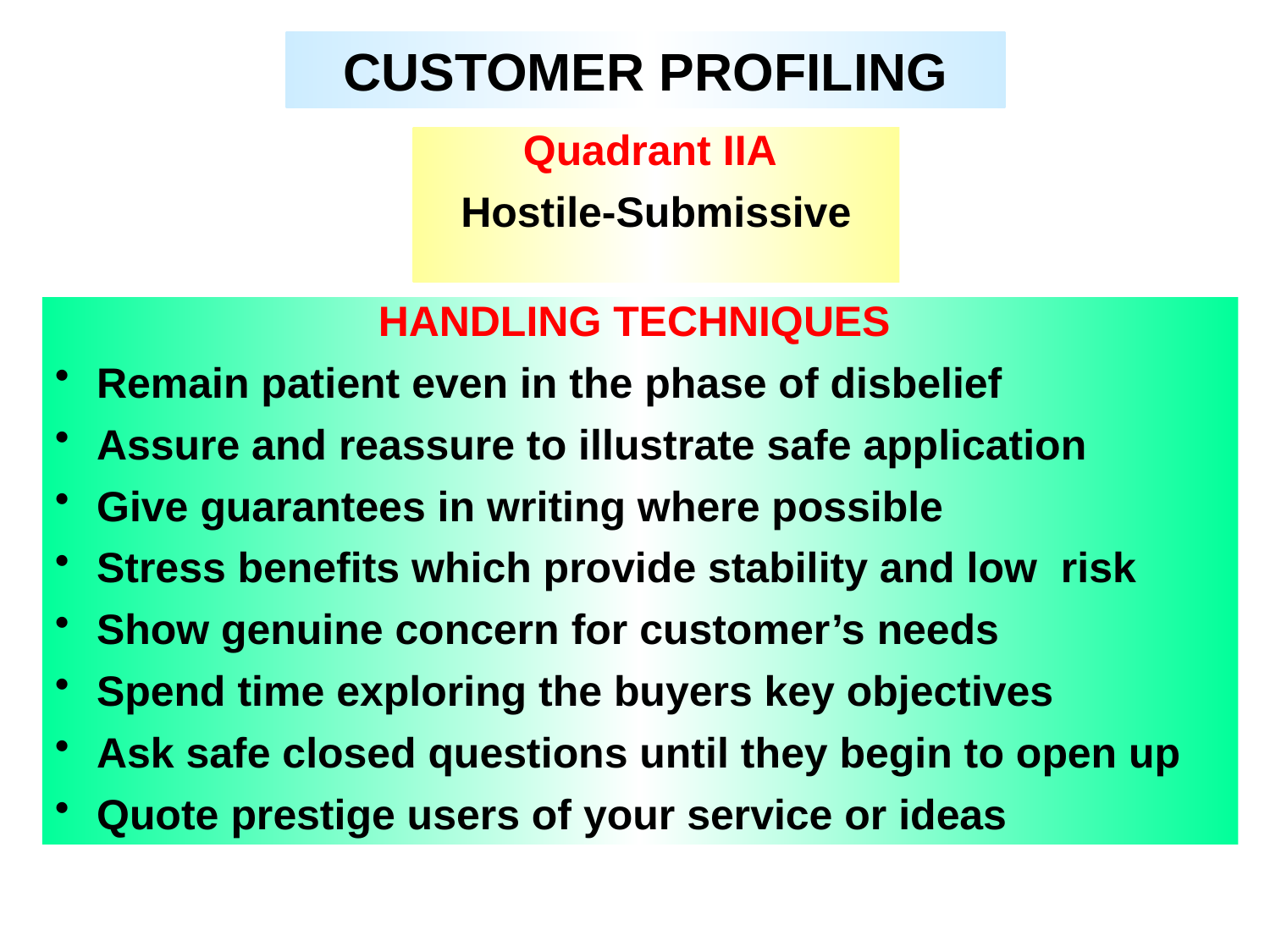

CUSTOMER PROFILING
Quadrant IIA
Hostile-Submissive
HANDLING TECHNIQUES
 Remain patient even in the phase of disbelief
 Assure and reassure to illustrate safe application
 Give guarantees in writing where possible
 Stress benefits which provide stability and low  risk
 Show genuine concern for customer’s needs
 Spend time exploring the buyers key objectives
 Ask safe closed questions until they begin to open up
 Quote prestige users of your service or ideas